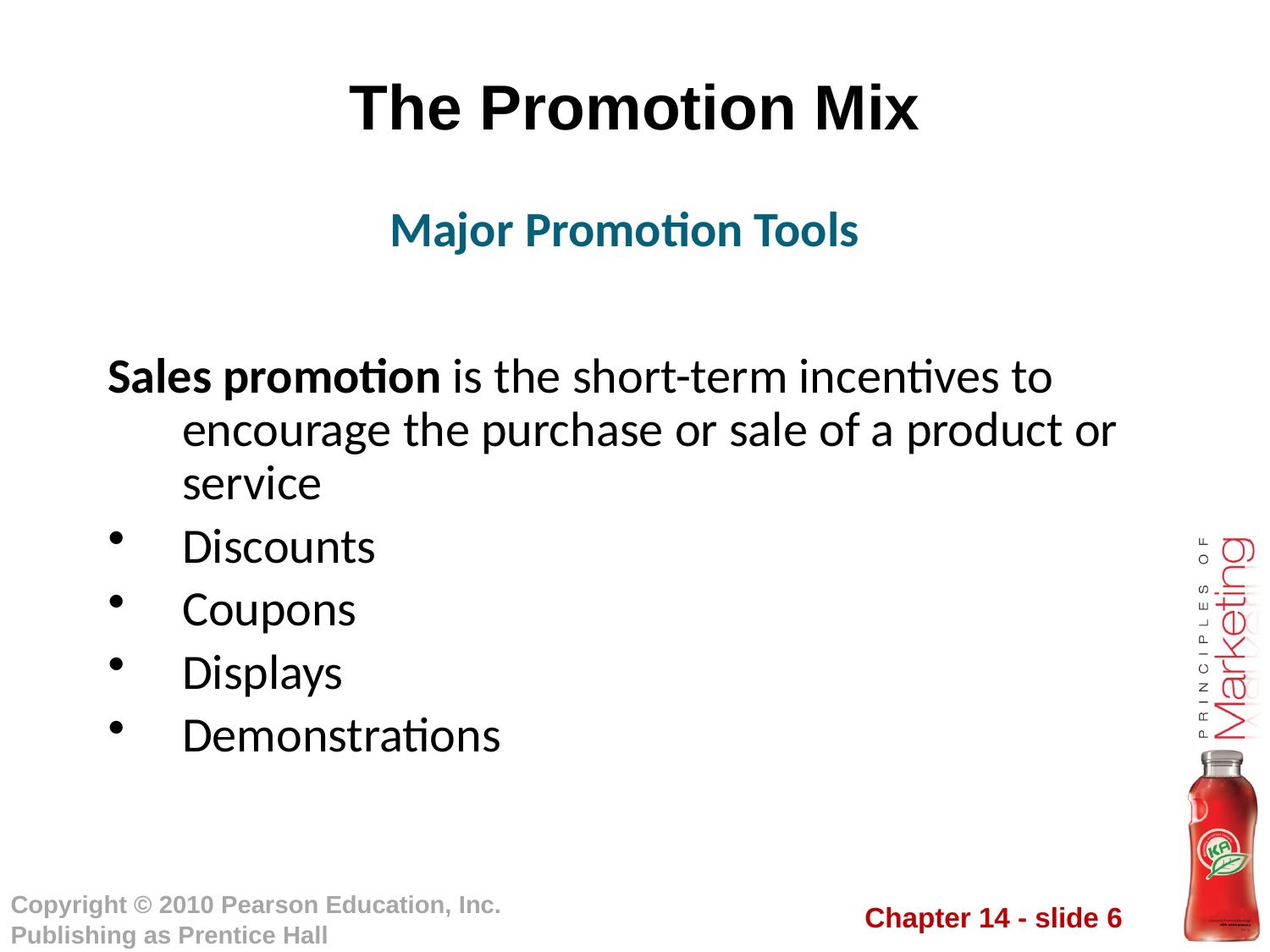

# The Promotion Mix
Major Promotion Tools

Sales promotion is the short-term incentives to encourage the purchase or sale of a product or service
Discounts
Coupons
Displays
Demonstrations